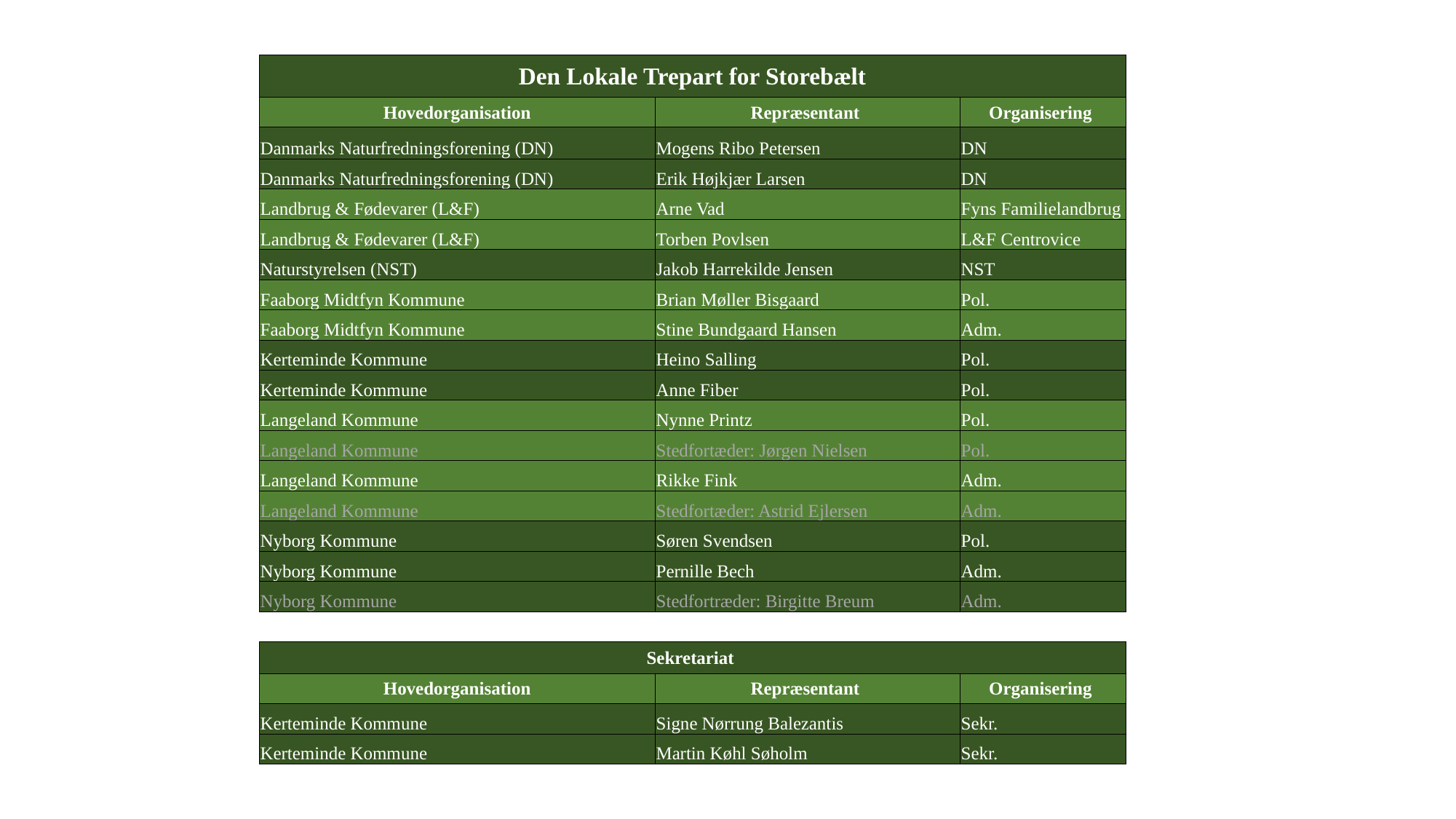

| Den Lokale Trepart for Storebælt |  |  |
| --- | --- | --- |
| Hovedorganisation | Repræsentant | Organisering |
| Danmarks Naturfredningsforening (DN) | Mogens Ribo Petersen | DN |
| Danmarks Naturfredningsforening (DN) | Erik Højkjær Larsen | DN |
| Landbrug & Fødevarer (L&F) | Arne Vad | Fyns Familielandbrug |
| Landbrug & Fødevarer (L&F) | Torben Povlsen | L&F Centrovice |
| Naturstyrelsen (NST) | Jakob Harrekilde Jensen | NST |
| Faaborg Midtfyn Kommune | Brian Møller Bisgaard | Pol. |
| Faaborg Midtfyn Kommune | Stine Bundgaard Hansen | Adm. |
| Kerteminde Kommune | Heino Salling | Pol. |
| Kerteminde Kommune | Anne Fiber | Pol. |
| Langeland Kommune | Nynne Printz | Pol. |
| Langeland Kommune | Stedfortæder: Jørgen Nielsen | Pol. |
| Langeland Kommune | Rikke Fink | Adm. |
| Langeland Kommune | Stedfortæder: Astrid Ejlersen | Adm. |
| Nyborg Kommune | Søren Svendsen | Pol. |
| Nyborg Kommune | Pernille Bech | Adm. |
| Nyborg Kommune | Stedfortræder: Birgitte Breum | Adm. |
|  |  |  |
| Sekretariat |  |  |
| Hovedorganisation | Repræsentant | Organisering |
| Kerteminde Kommune | Signe Nørrung Balezantis | Sekr. |
| Kerteminde Kommune | Martin Køhl Søholm | Sekr. |